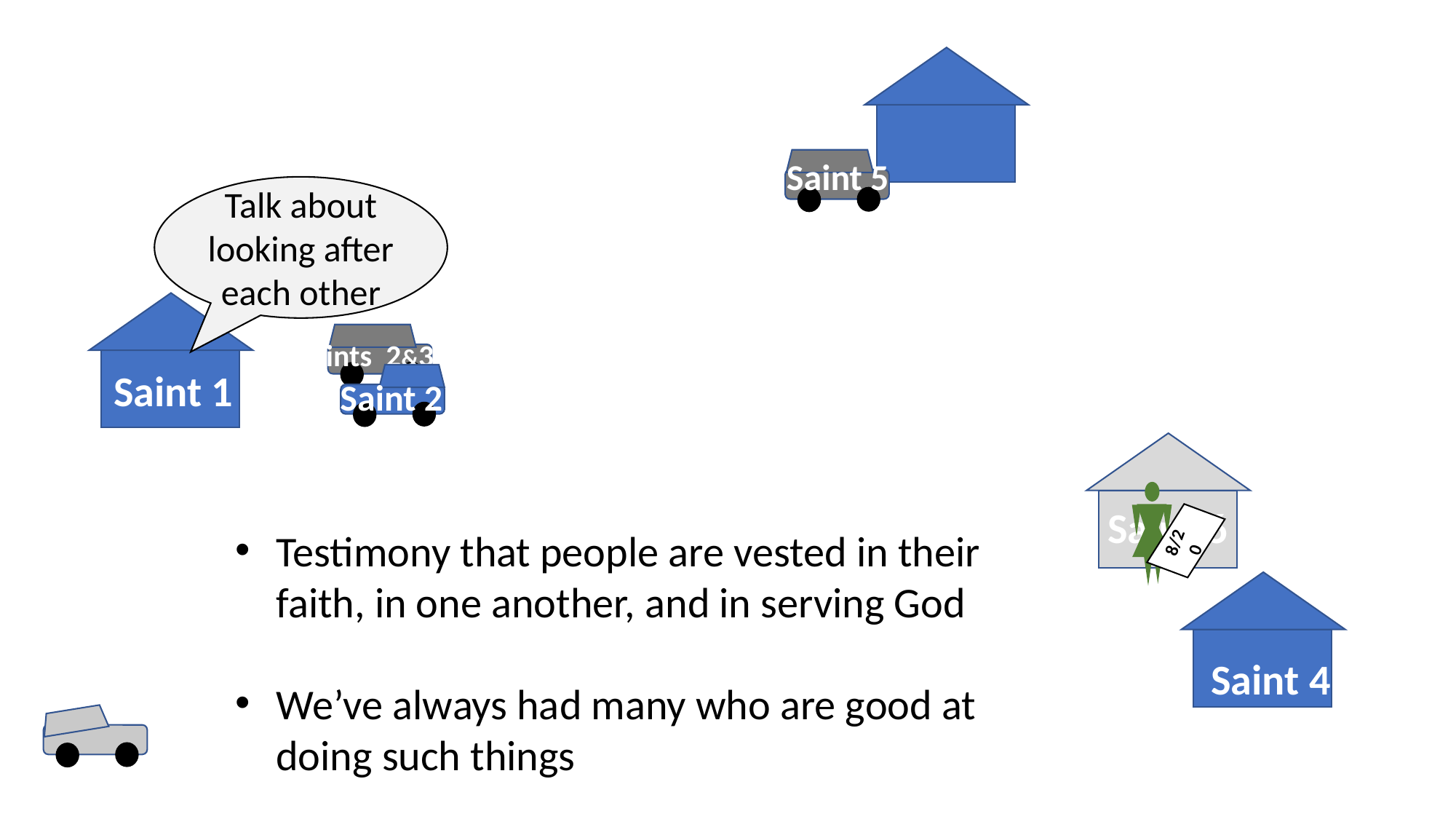

Saint 5

Talk about looking after each other

Saints  2&3
Saint 1

Saint 2

Saint 6
8/20
Testimony that people are vested in their faith, in one another, and in serving God

We’ve always had many who are good at doing such things

Saint 4